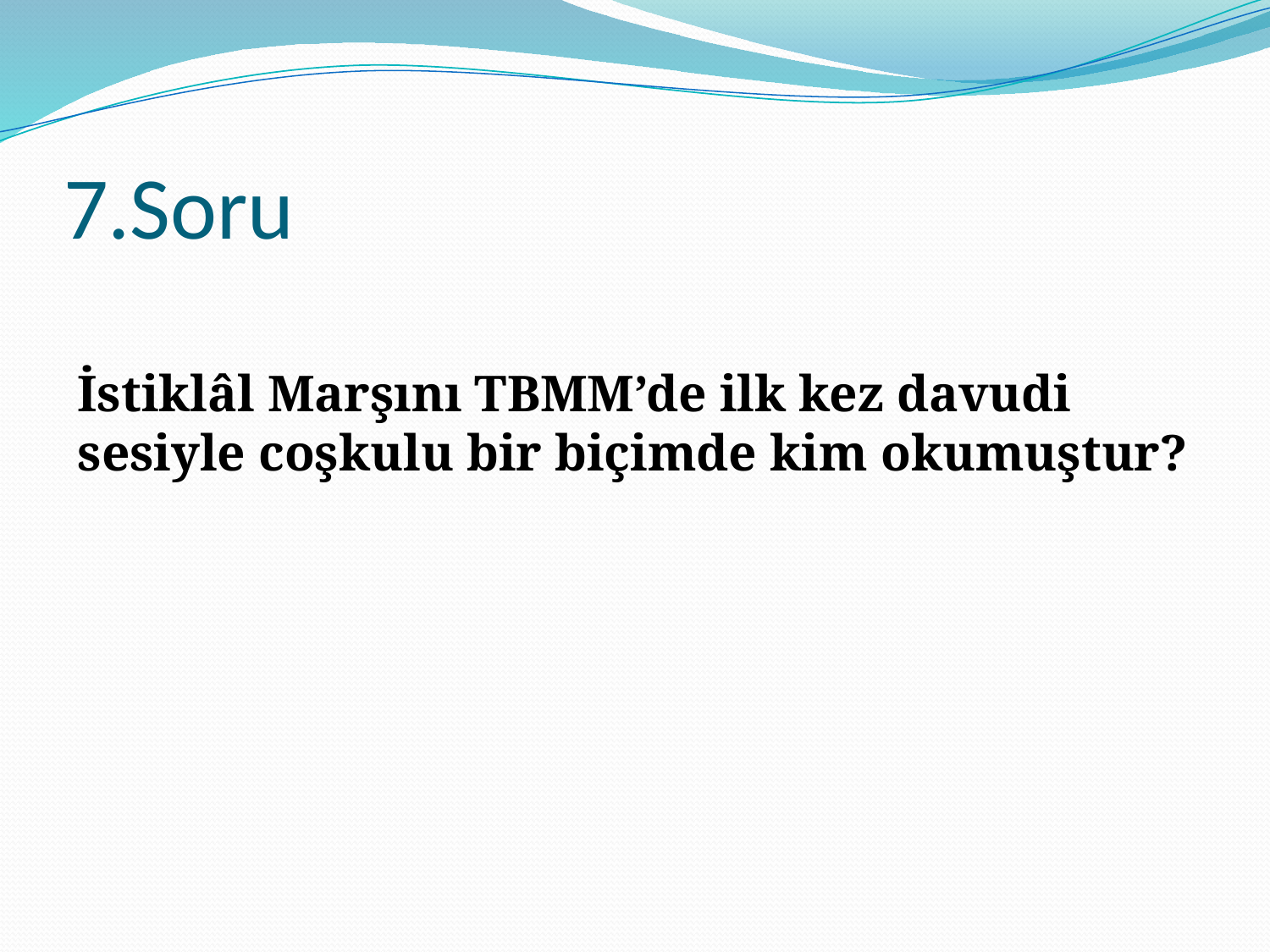

# 7.Soru
İstiklâl Marşını TBMM’de ilk kez davudi sesiyle coşkulu bir biçimde kim okumuştur?